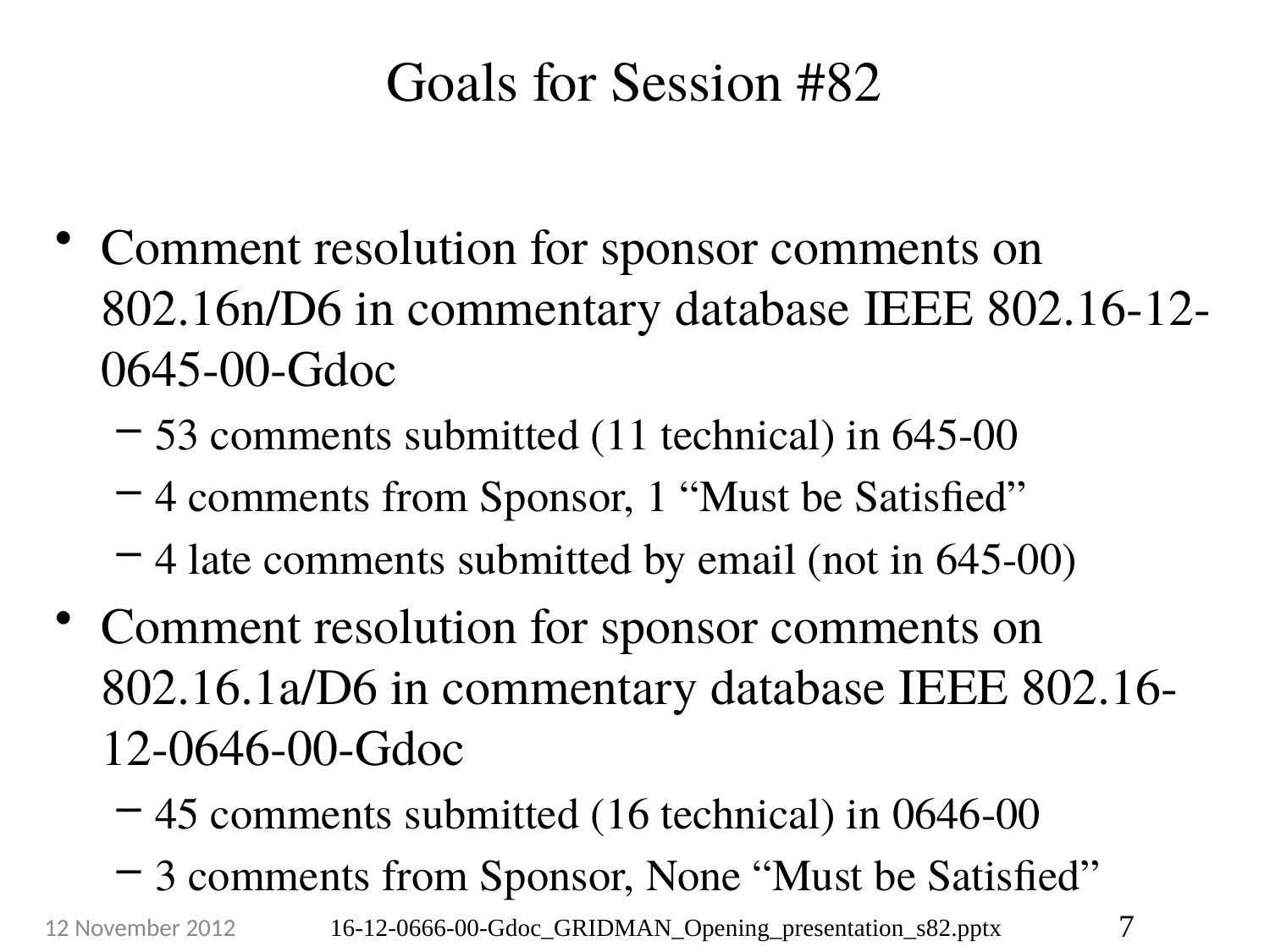

# Goals for Session #82
Comment resolution for sponsor comments on 802.16n/D6 in commentary database IEEE 802.16-12-0645-00-Gdoc
53 comments submitted (11 technical) in 645-00
4 comments from Sponsor, 1 “Must be Satisfied”
4 late comments submitted by email (not in 645-00)
Comment resolution for sponsor comments on 802.16.1a/D6 in commentary database IEEE 802.16-12-0646-00-Gdoc
45 comments submitted (16 technical) in 0646-00
3 comments from Sponsor, None “Must be Satisfied”